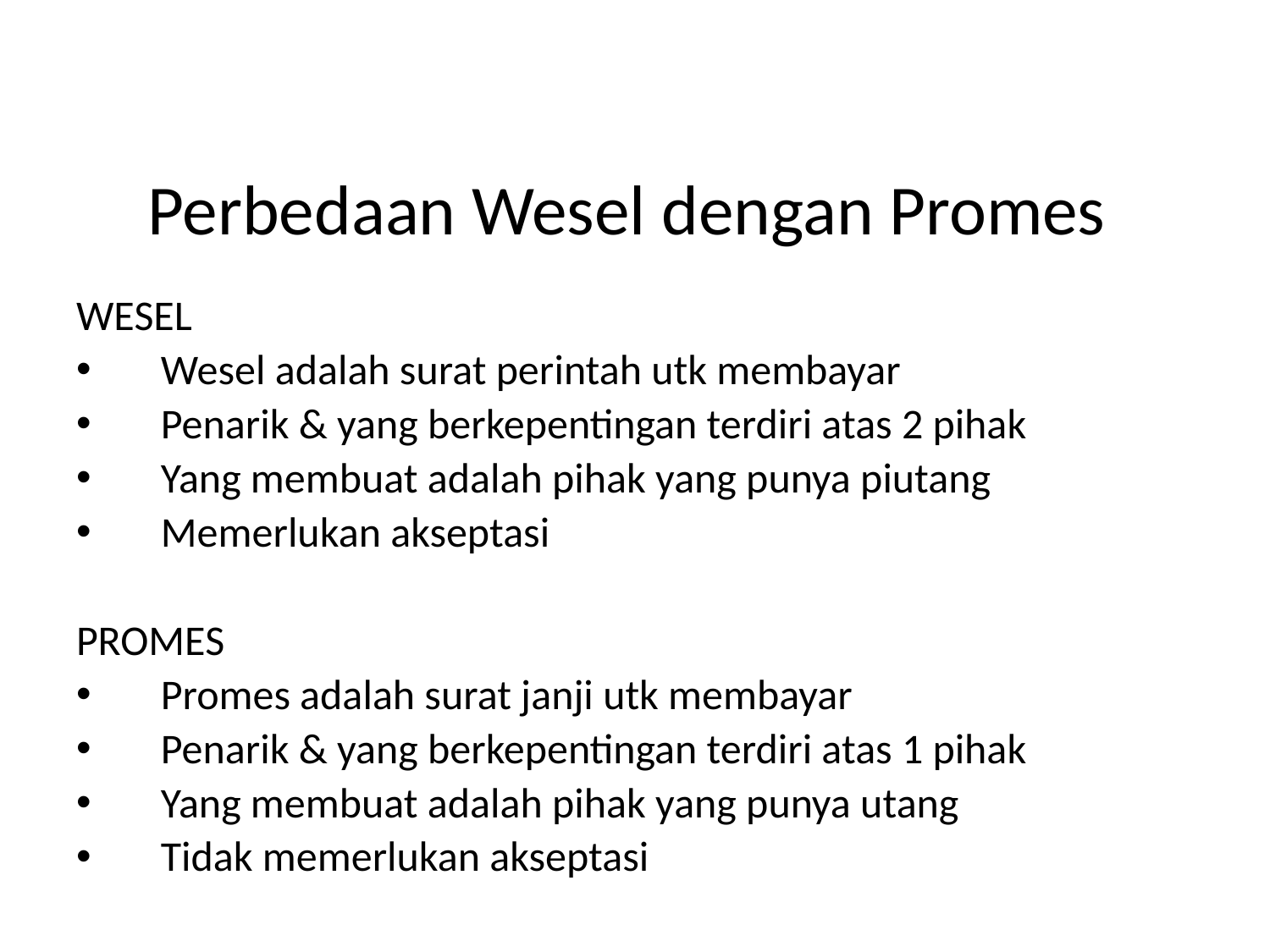

# Perbedaan Wesel dengan Promes
WESEL
Wesel adalah surat perintah utk membayar
Penarik & yang berkepentingan terdiri atas 2 pihak
Yang membuat adalah pihak yang punya piutang
Memerlukan akseptasi

PROMES
Promes adalah surat janji utk membayar
Penarik & yang berkepentingan terdiri atas 1 pihak
Yang membuat adalah pihak yang punya utang
Tidak memerlukan akseptasi